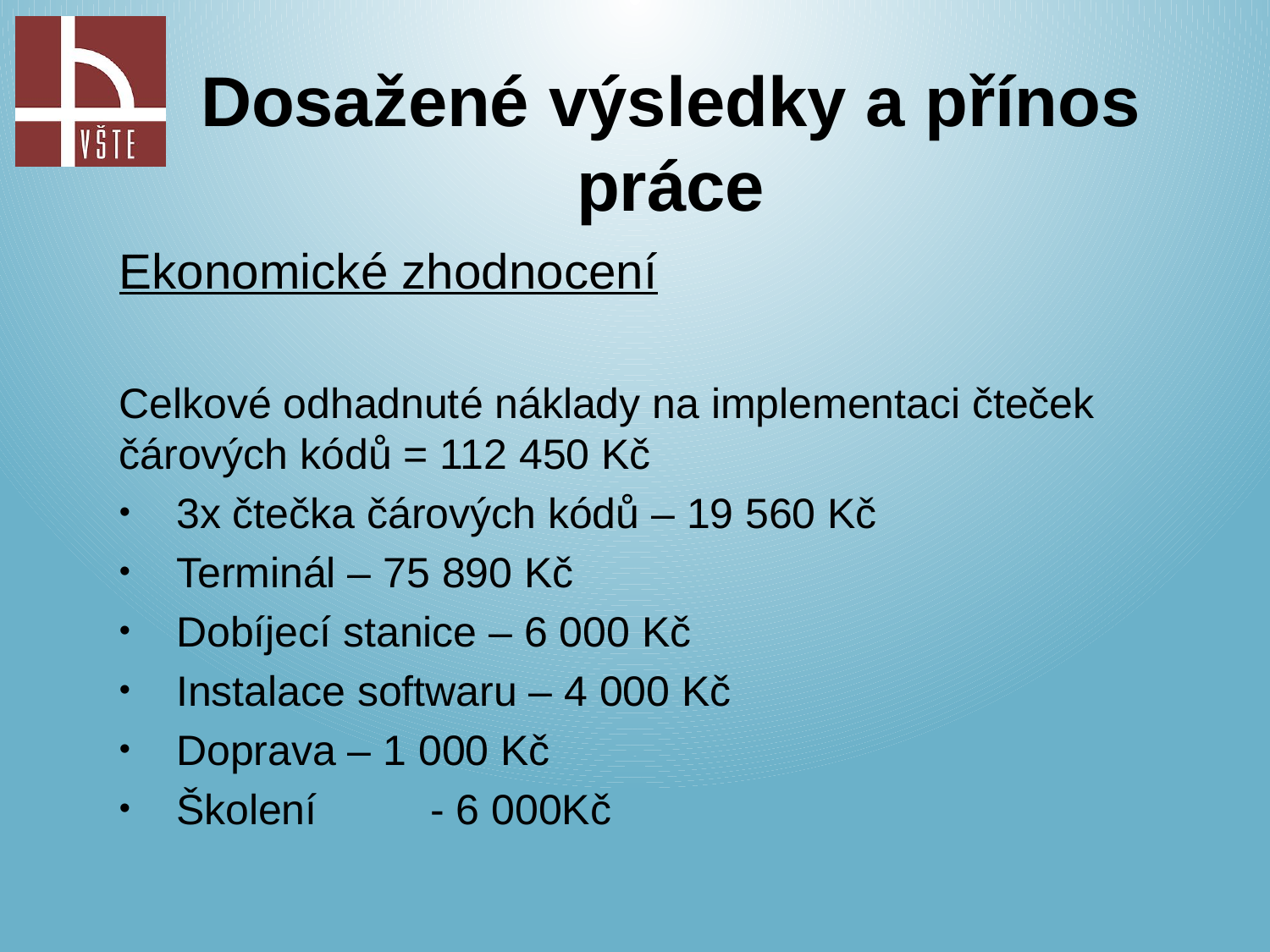

Dosažené výsledky a přínos práce
Ekonomické zhodnocení

Celkové odhadnuté náklady na implementaci čteček čárových kódů = 112 450 Kč
3x čtečka čárových kódů – 19 560 Kč
Terminál – 75 890 Kč
Dobíjecí stanice – 6 000 Kč
Instalace softwaru – 4 000 Kč
Doprava – 1 000 Kč
Školení	- 6 000Kč